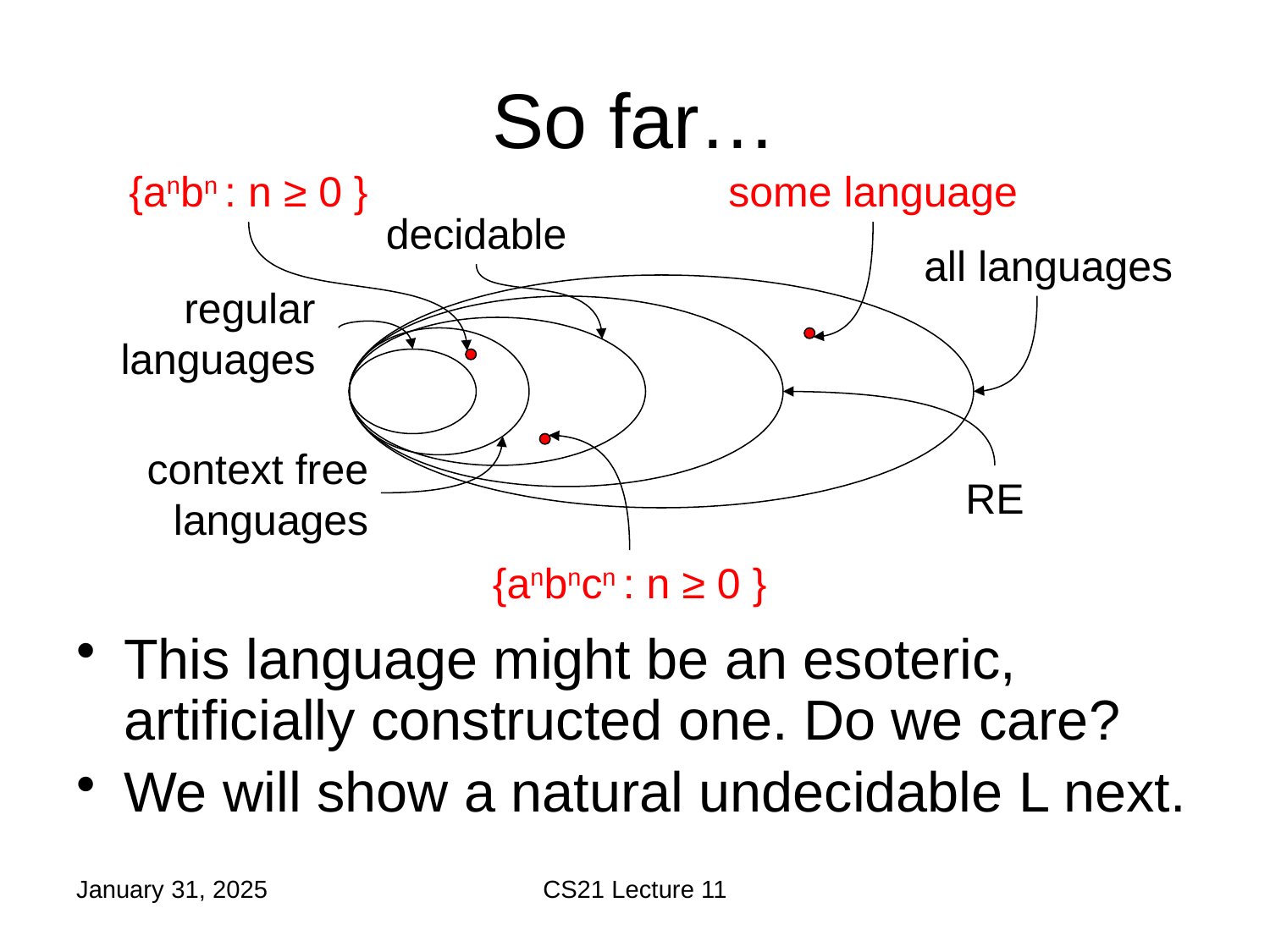

# So far…
{anbn : n ≥ 0 }
some language
decidable
all languages
regular languages

context free languages
RE
{anbncn : n ≥ 0 }
This language might be an esoteric, artificially constructed one. Do we care?
We will show a natural undecidable L next.
January 31, 2025
CS21 Lecture 11